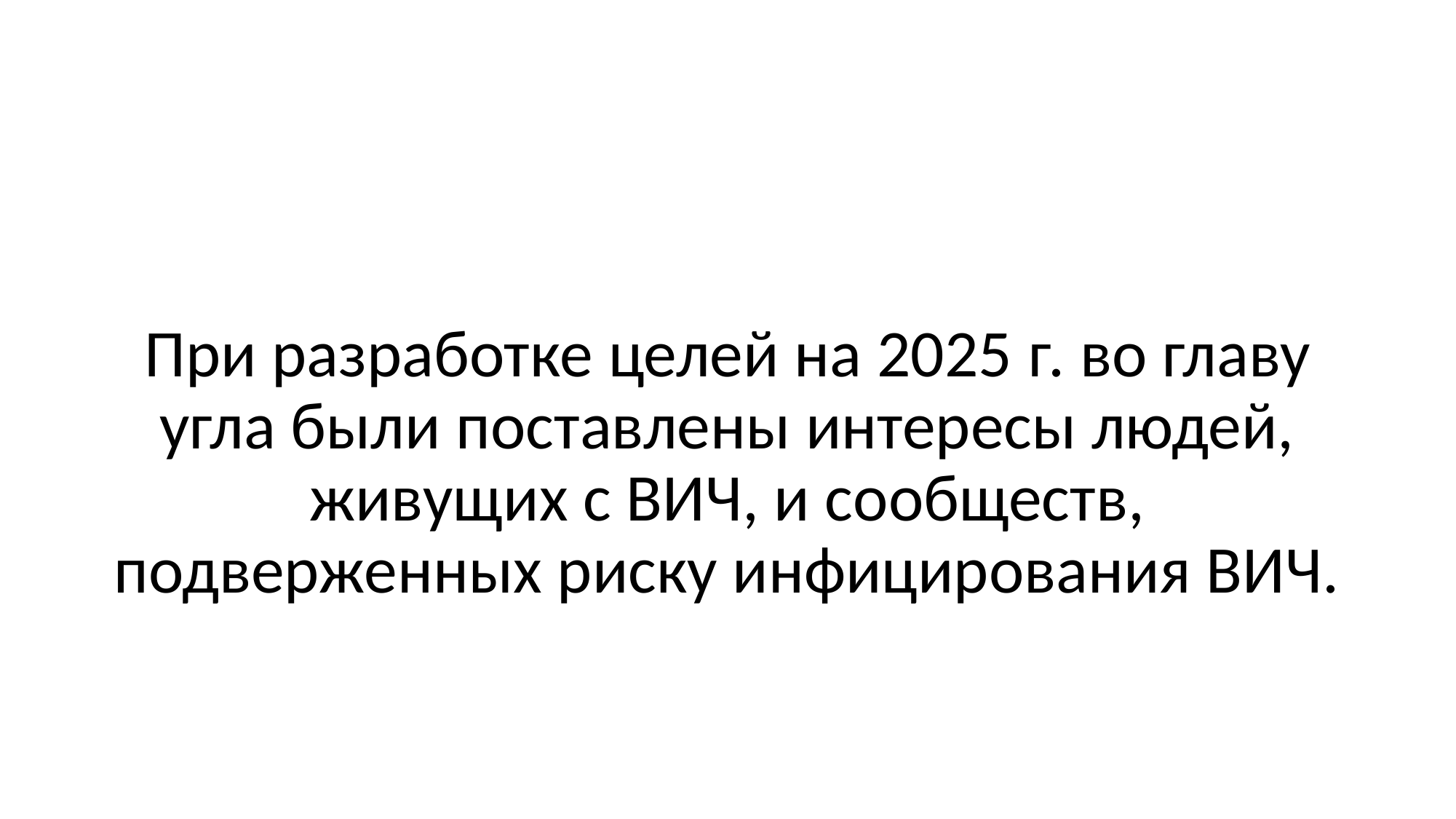

#

При разработке целей на 2025 г. во главу угла были поставлены интересы людей, живущих с ВИЧ, и сообществ, подверженных риску инфицирования ВИЧ.